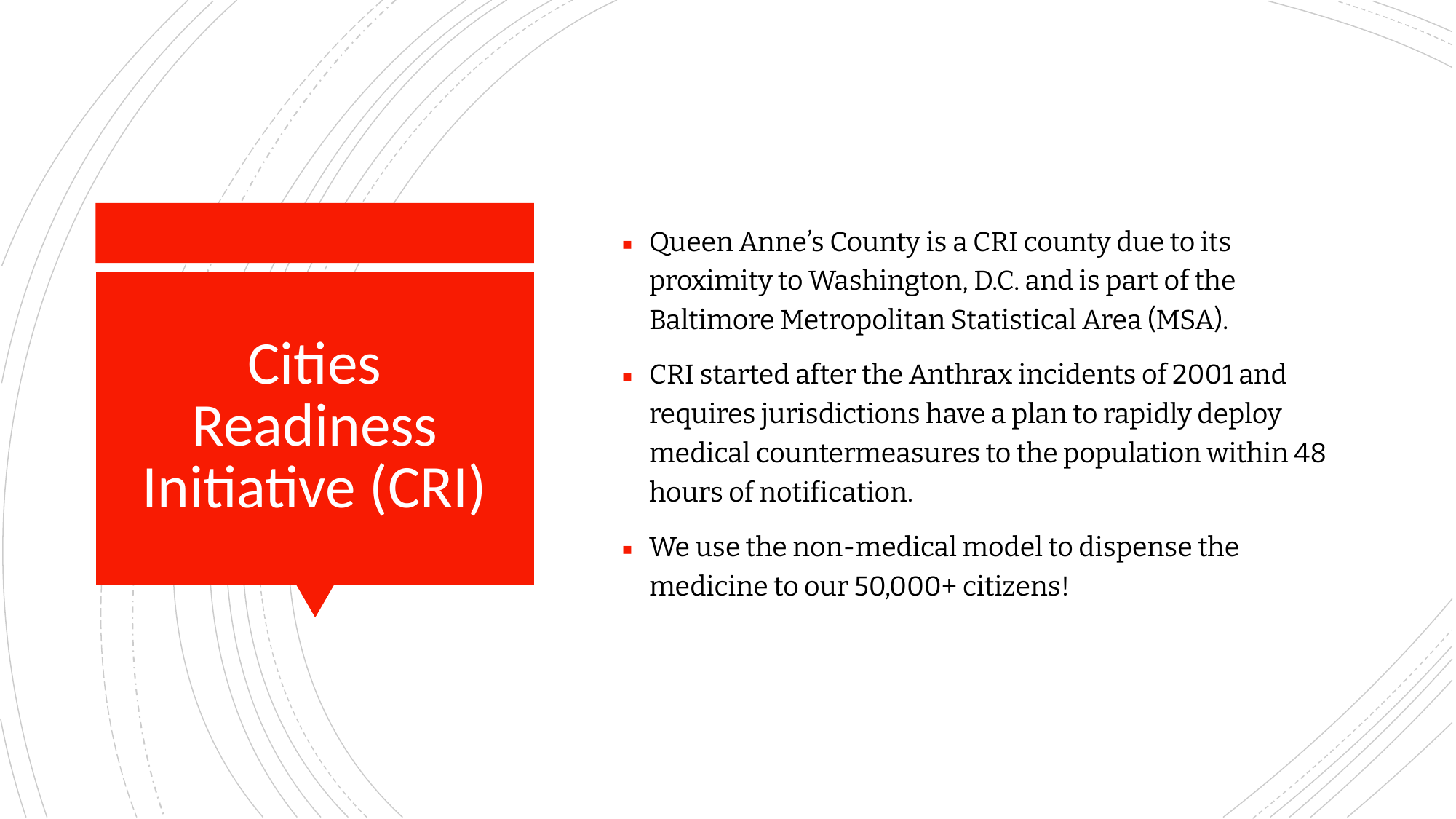

Queen Anne’s County is a CRI county due to its proximity to Washington, D.C. and is part of the Baltimore Metropolitan Statistical Area (MSA).
CRI started after the Anthrax incidents of 2001 and requires jurisdictions have a plan to rapidly deploy medical countermeasures to the population within 48 hours of notification.
We use the non-medical model to dispense the medicine to our 50,000+ citizens!
# Cities Readiness Initiative (CRI)